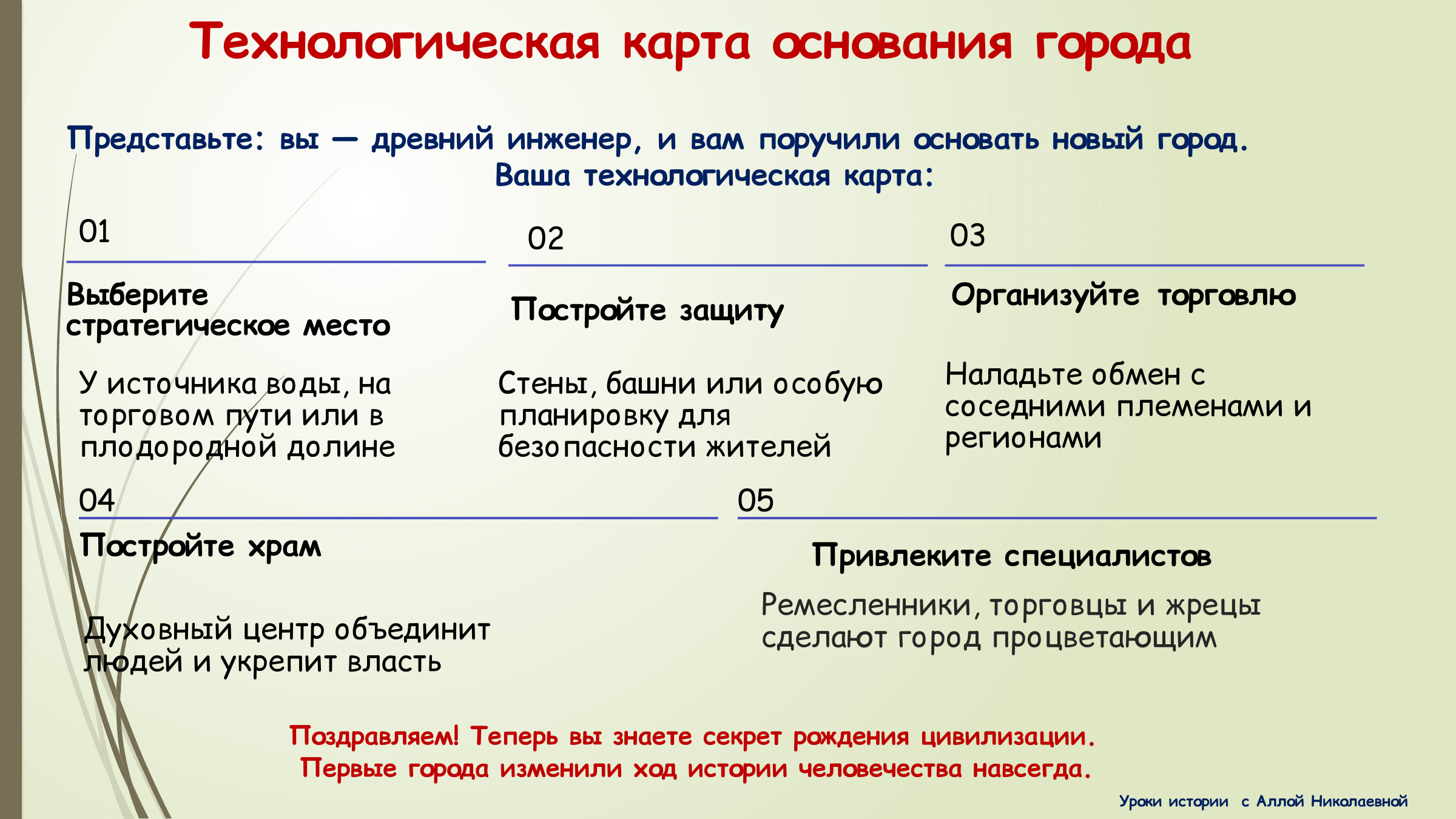

Технологическая карта основания города
Представьте: вы — древний инженер, и вам поручили основать новый город.
Ваша технологическая карта:
01
03
02

Выберите
стратегическое место
Организуйте торговлю
Постройте защиту
Наладьте обмен с соседними племенами и регионами
У источника воды, на торговом пути или в плодородной долине
Стены, башни или особую планировку для безопасности жителей
04
05

Постройте храм
Привлеките специалистов
Ремесленники, торговцы и жрецы
сделают город процветающим
Духовный центр объединит
людей и укрепит власть
Поздравляем! Теперь вы знаете секрет рождения цивилизации.
 Первые города изменили ход истории человечества навсегда.